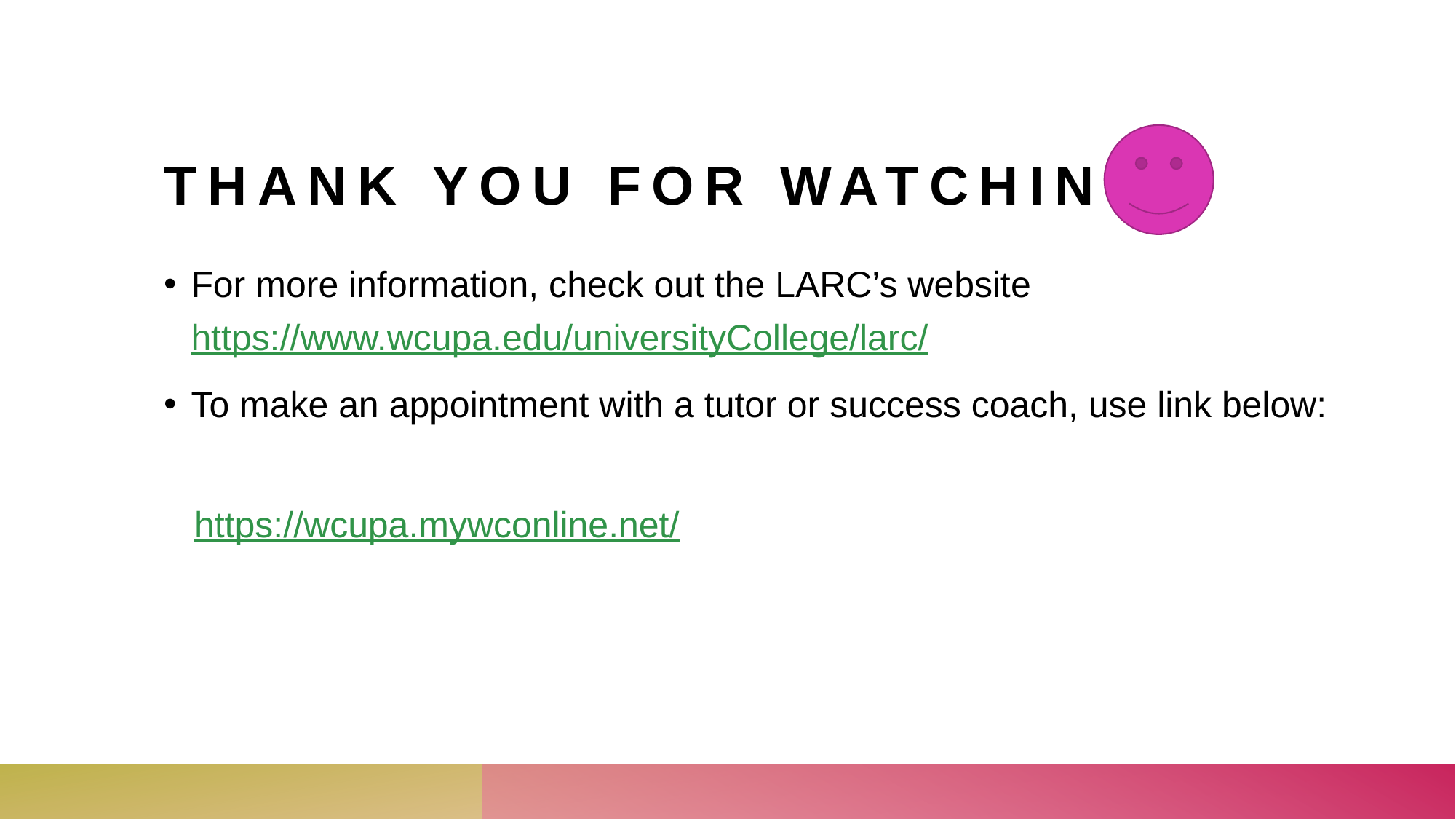

# Thank you for watching!

For more information, check out the LARC’s website https://www.wcupa.edu/universityCollege/larc/
To make an appointment with a tutor or success coach, use link below:
   https://wcupa.mywconline.net/